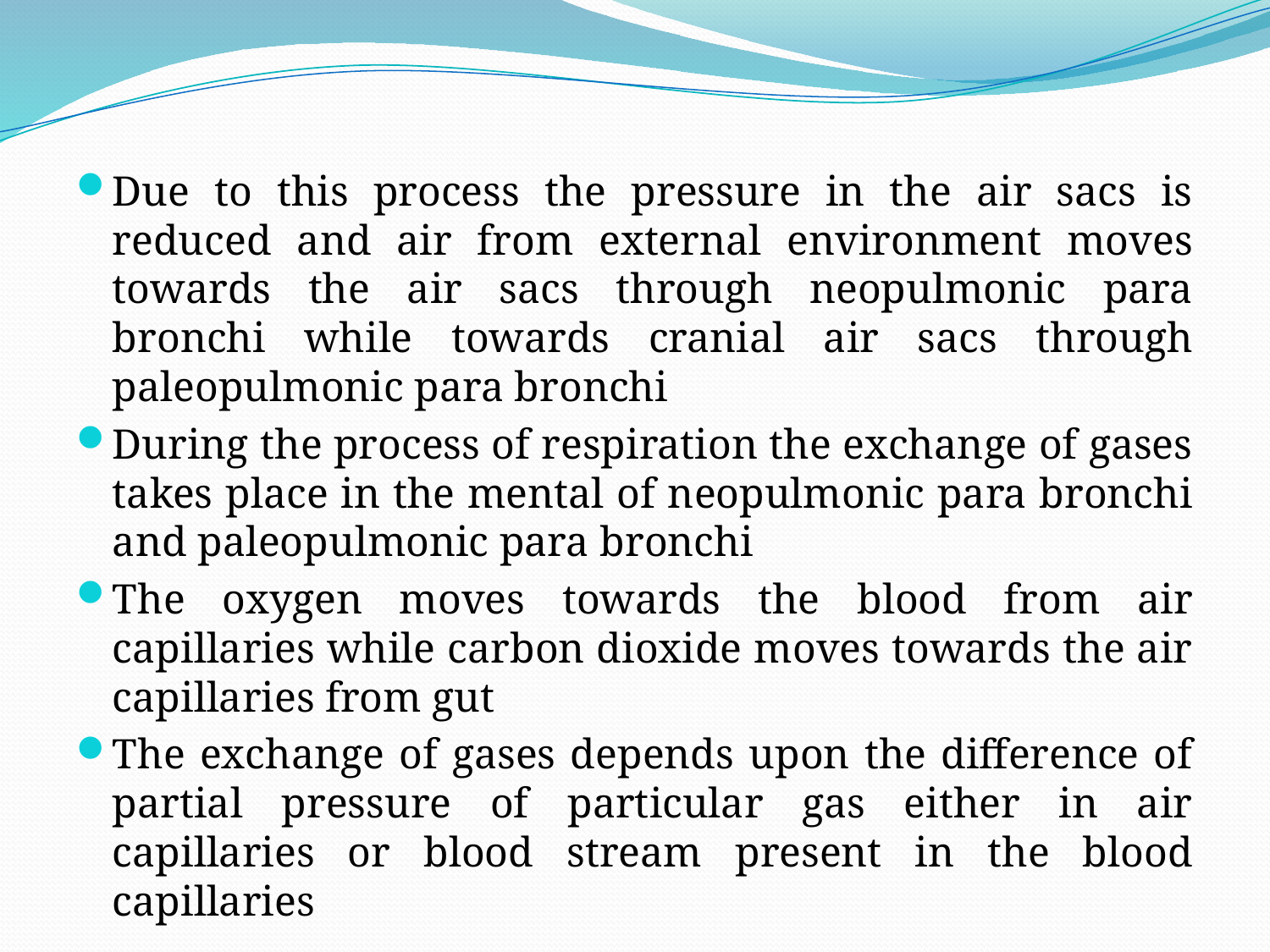

Due to this process the pressure in the air sacs is reduced and air from external environment moves towards the air sacs through neopulmonic para bronchi while towards cranial air sacs through paleopulmonic para bronchi
During the process of respiration the exchange of gases takes place in the mental of neopulmonic para bronchi and paleopulmonic para bronchi
The oxygen moves towards the blood from air capillaries while carbon dioxide moves towards the air capillaries from gut
The exchange of gases depends upon the difference of partial pressure of particular gas either in air capillaries or blood stream present in the blood capillaries